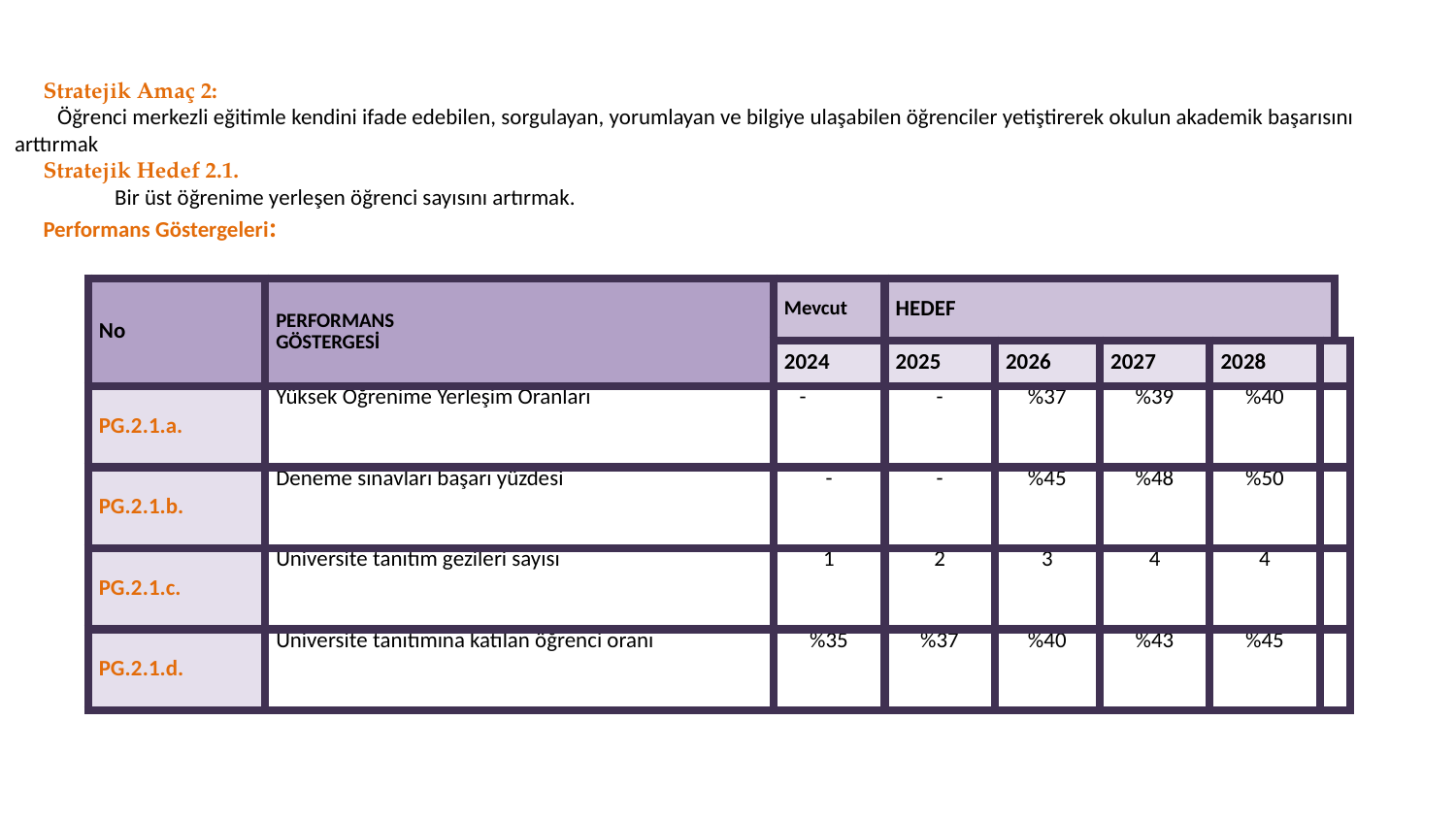

#

Stratejik Amaç 2:
Öğrenci merkezli eğitimle kendini ifade edebilen, sorgulayan, yorumlayan ve bilgiye ulaşabilen öğrenciler yetiştirerek okulun akademik başarısını arttırmak
Stratejik Hedef 2.1.
              Bir üst öğrenime yerleşen öğrenci sayısını artırmak.
Performans Göstergeleri:
| No | PERFORMANS GÖSTERGESİ | Mevcut | HEDEF |  |  |  |  |  |
| --- | --- | --- | --- | --- | --- | --- | --- | --- |
|  |  | 2024 | 2025 | 2026 | 2027 | 2028 |  |  |
| PG.2.1.a. | Yüksek Öğrenime Yerleşim Oranları | - | - | %37 | %39 | %40 |  |  |
| PG.2.1.b. | Deneme sınavları başarı yüzdesi | - | - | %45 | %48 | %50 |  |  |
| PG.2.1.c. | Üniversite tanıtım gezileri sayısı | 1 | 2 | 3 | 4 | 4 |  |  |
| PG.2.1.d. | Üniversite tanıtımına katılan öğrenci oranı | %35 | %37 | %40 | %43 | %45 |  |  |
46